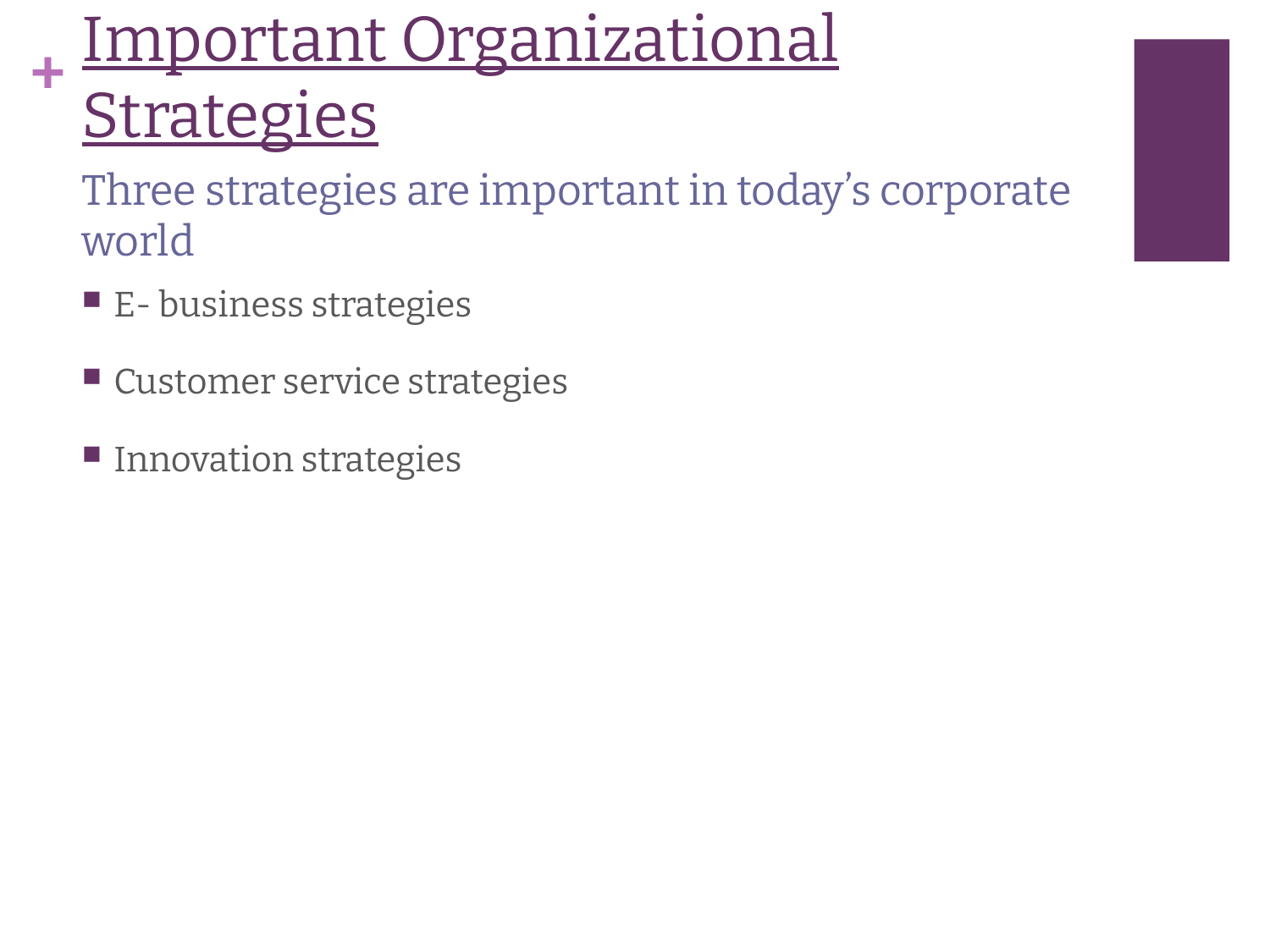

# Important Organizational Strategies
Three strategies are important in today’s corporate world
E- business strategies
Customer service strategies
Innovation strategies